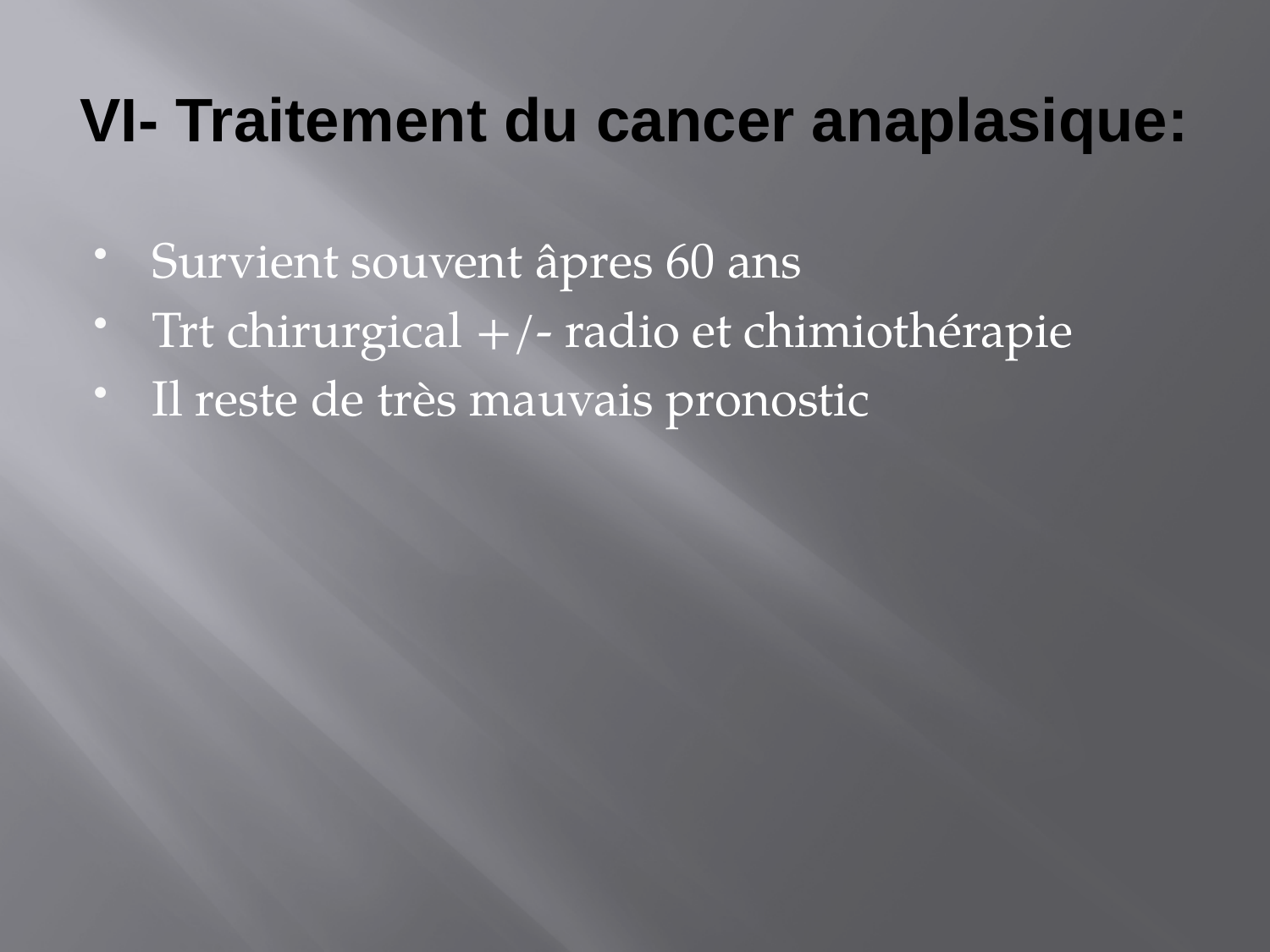

# VI- Traitement du cancer anaplasique:
Survient souvent âpres 60 ans
Trt chirurgical +/- radio et chimiothérapie
Il reste de très mauvais pronostic